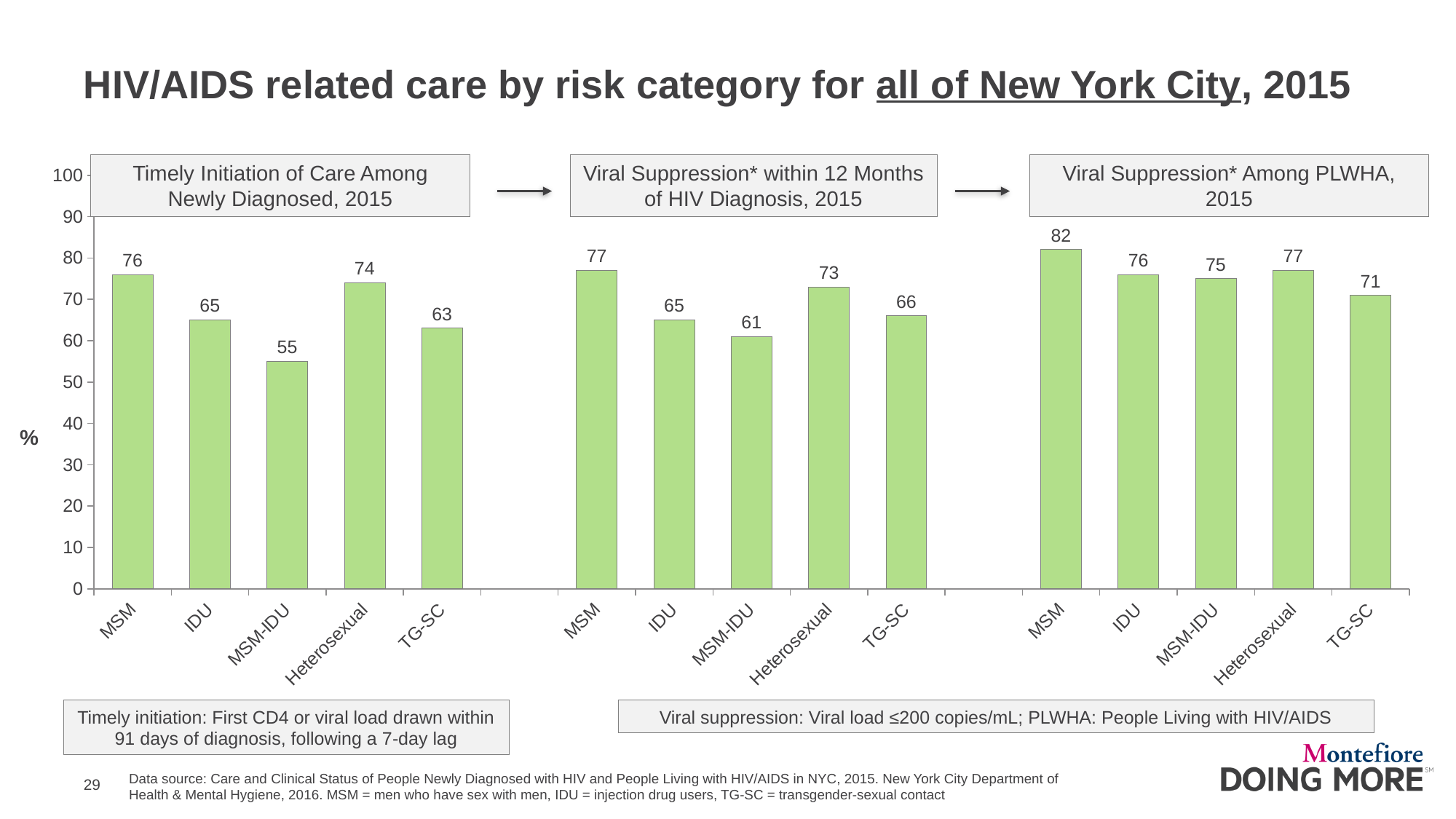

# HIV/AIDS related care by risk category for all of New York City, 2015

### Chart

| Category | Timely initiation |
|---|---|
| MSM | 76.0 |
| IDU | 65.0 |
| MSM-IDU | 55.0 |
| Heterosexual | 74.0 |
| TG-SC | 63.0 |
|  | None |
| MSM | 77.0 |
| IDU | 65.0 |
| MSM-IDU | 61.0 |
| Heterosexual | 73.0 |
| TG-SC | 66.0 |
|  | None |
| MSM | 82.0 |
| IDU | 76.0 |
| MSM-IDU | 75.0 |
| Heterosexual | 77.0 |
| TG-SC | 71.0 |
Timely Initiation of Care Among Newly Diagnosed, 2015
Viral Suppression* within 12 Months of HIV Diagnosis, 2015
Viral Suppression* Among PLWHA, 2015
%
Timely initiation: First CD4 or viral load drawn within 91 days of diagnosis, following a 7-day lag
Viral suppression: Viral load ≤200 copies/mL; PLWHA: People Living with HIV/AIDS
Data source: Care and Clinical Status of People Newly Diagnosed with HIV and People Living with HIV/AIDS in NYC, 2015. New York City Department of Health & Mental Hygiene, 2016. MSM = men who have sex with men, IDU = injection drug users, TG-SC = transgender-sexual contact